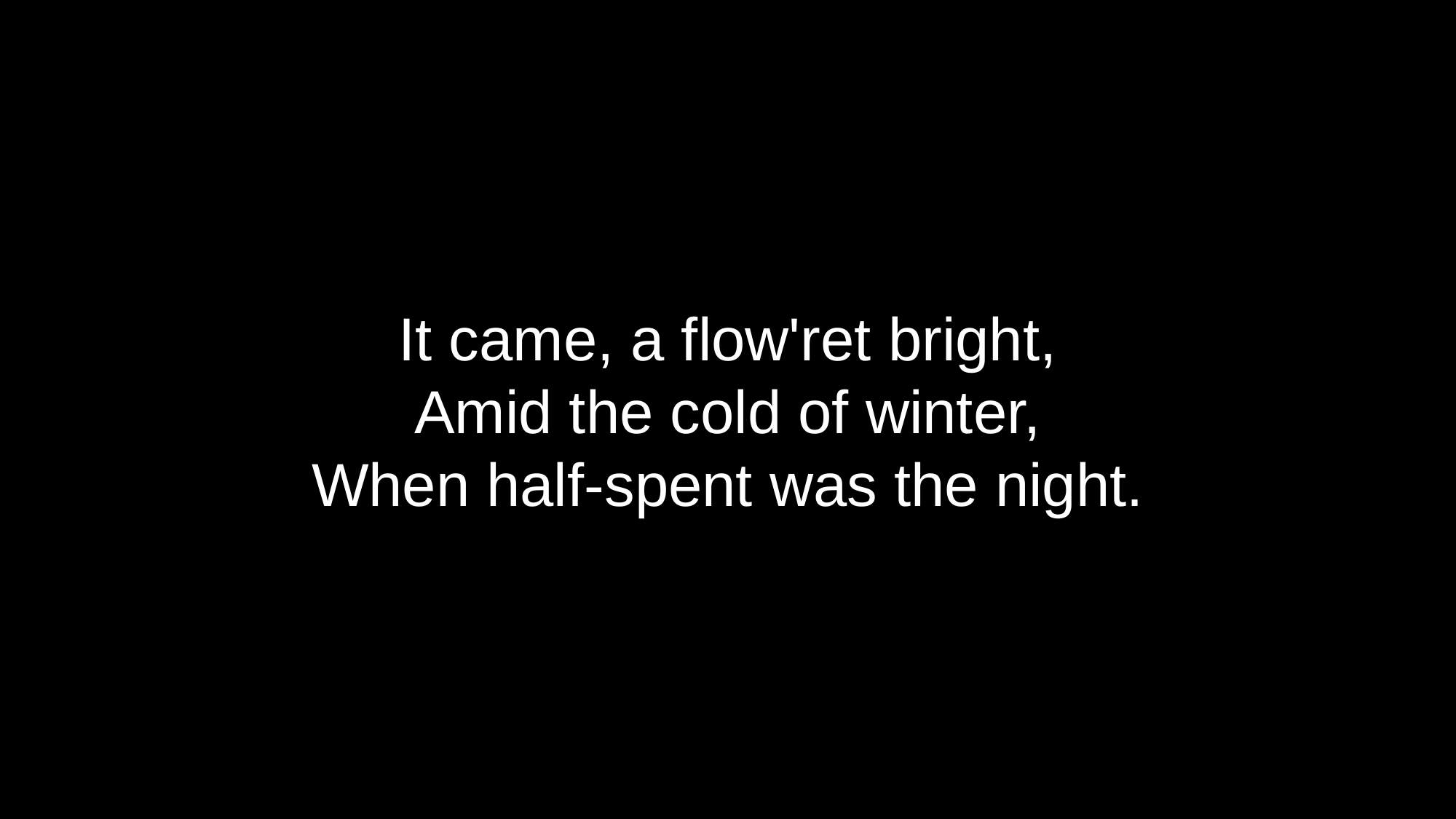

It came, a flow'ret bright,
Amid the cold of winter,
When half-spent was the night.